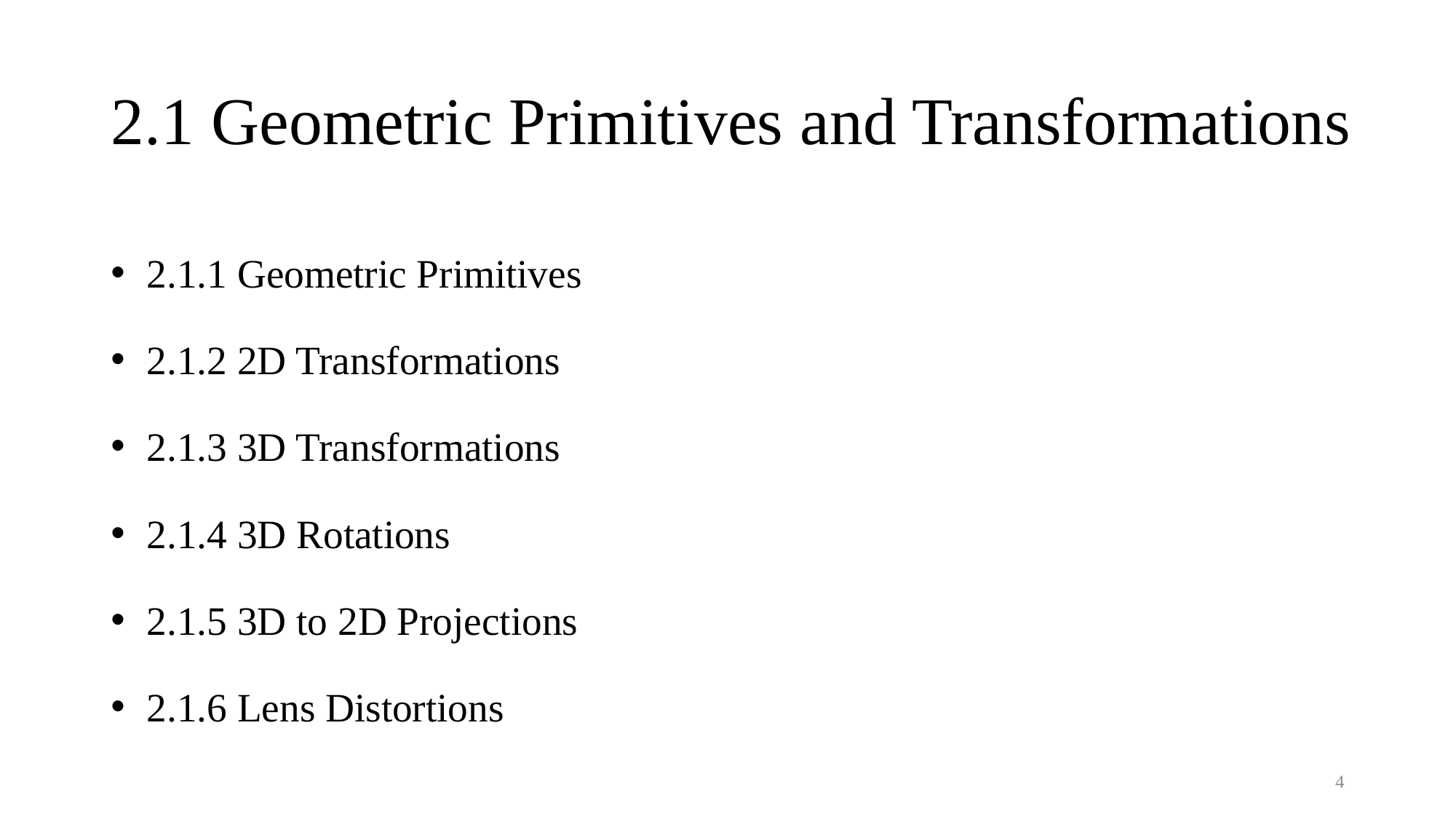

# 2.1 Geometric Primitives and Transformations
 2.1.1 Geometric Primitives
 2.1.2 2D Transformations
 2.1.3 3D Transformations
 2.1.4 3D Rotations
 2.1.5 3D to 2D Projections
 2.1.6 Lens Distortions
4